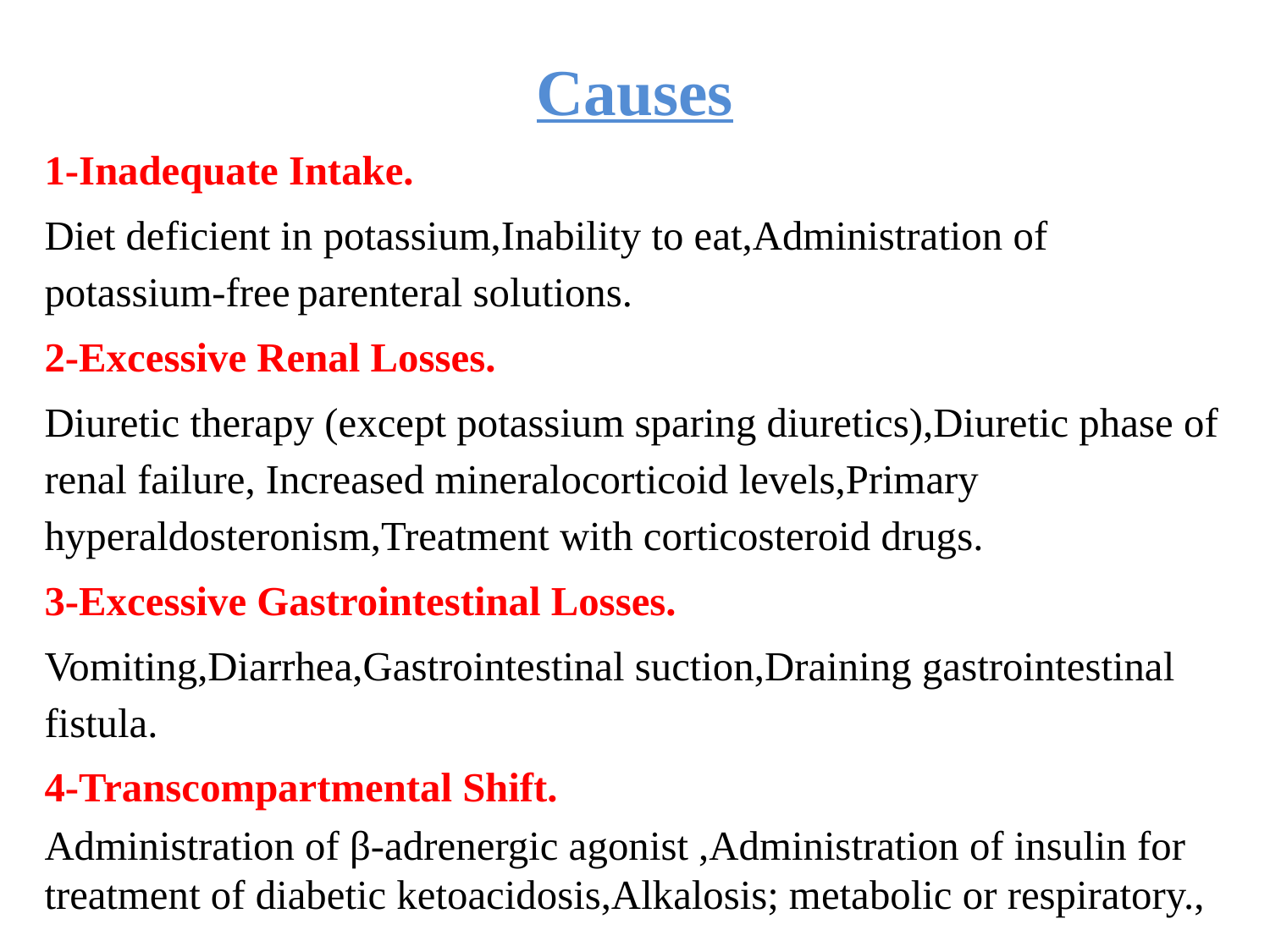

Causes
1-Inadequate Intake.
Diet deficient in potassium,Inability to eat,Administration of potassium-free parenteral solutions.
2-Excessive Renal Losses.
Diuretic therapy (except potassium sparing diuretics),Diuretic phase of renal failure, Increased mineralocorticoid levels,Primary hyperaldosteronism,Treatment with corticosteroid drugs.
3-Excessive Gastrointestinal Losses.
Vomiting,Diarrhea,Gastrointestinal suction,Draining gastrointestinal fistula.
4-Transcompartmental Shift.
Administration of β-adrenergic agonist ,Administration of insulin for treatment of diabetic ketoacidosis,Alkalosis; metabolic or respiratory.,